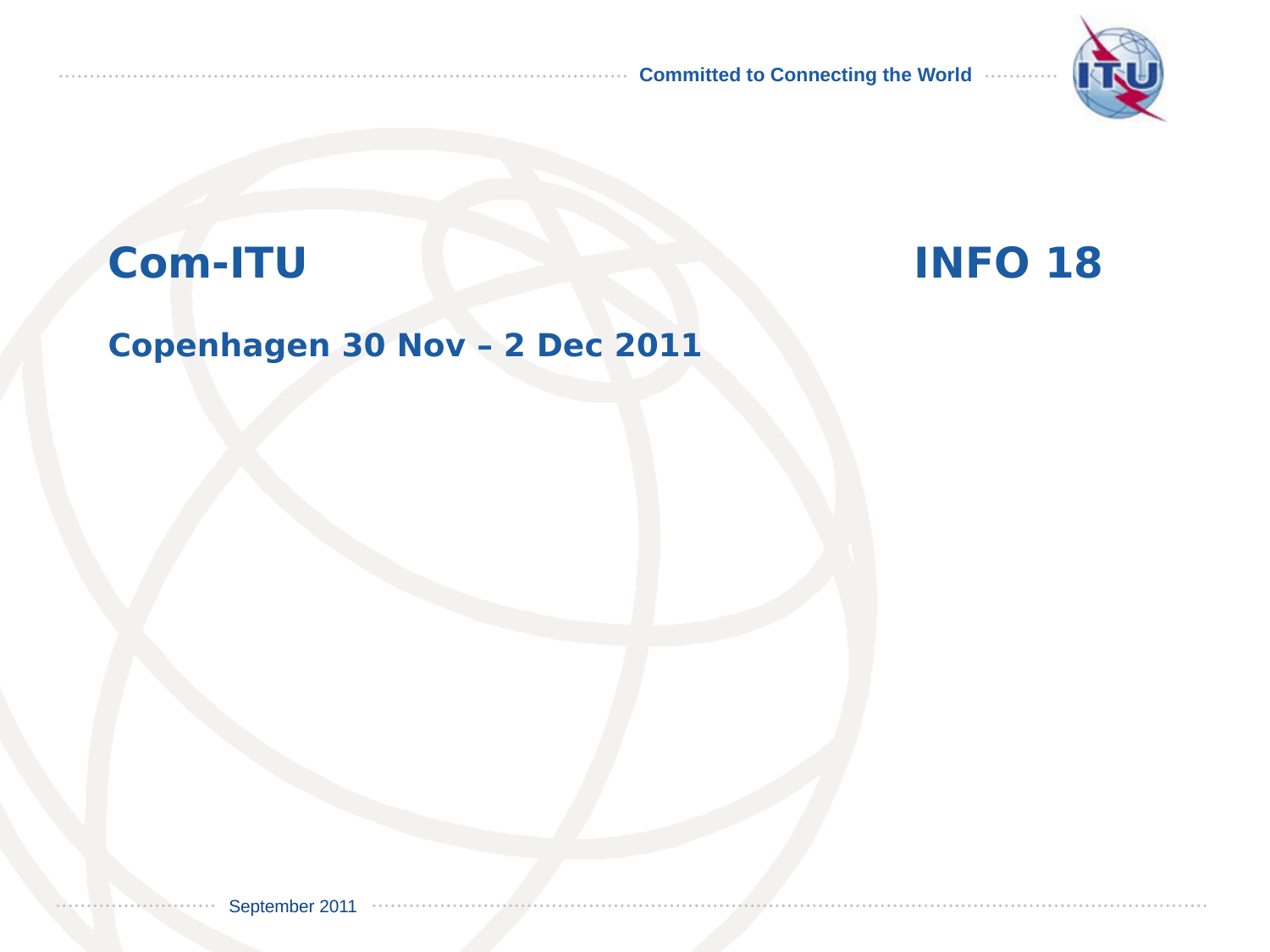

# Com-ITU                                         INFO 18 Copenhagen 30 Nov – 2 Dec 2011